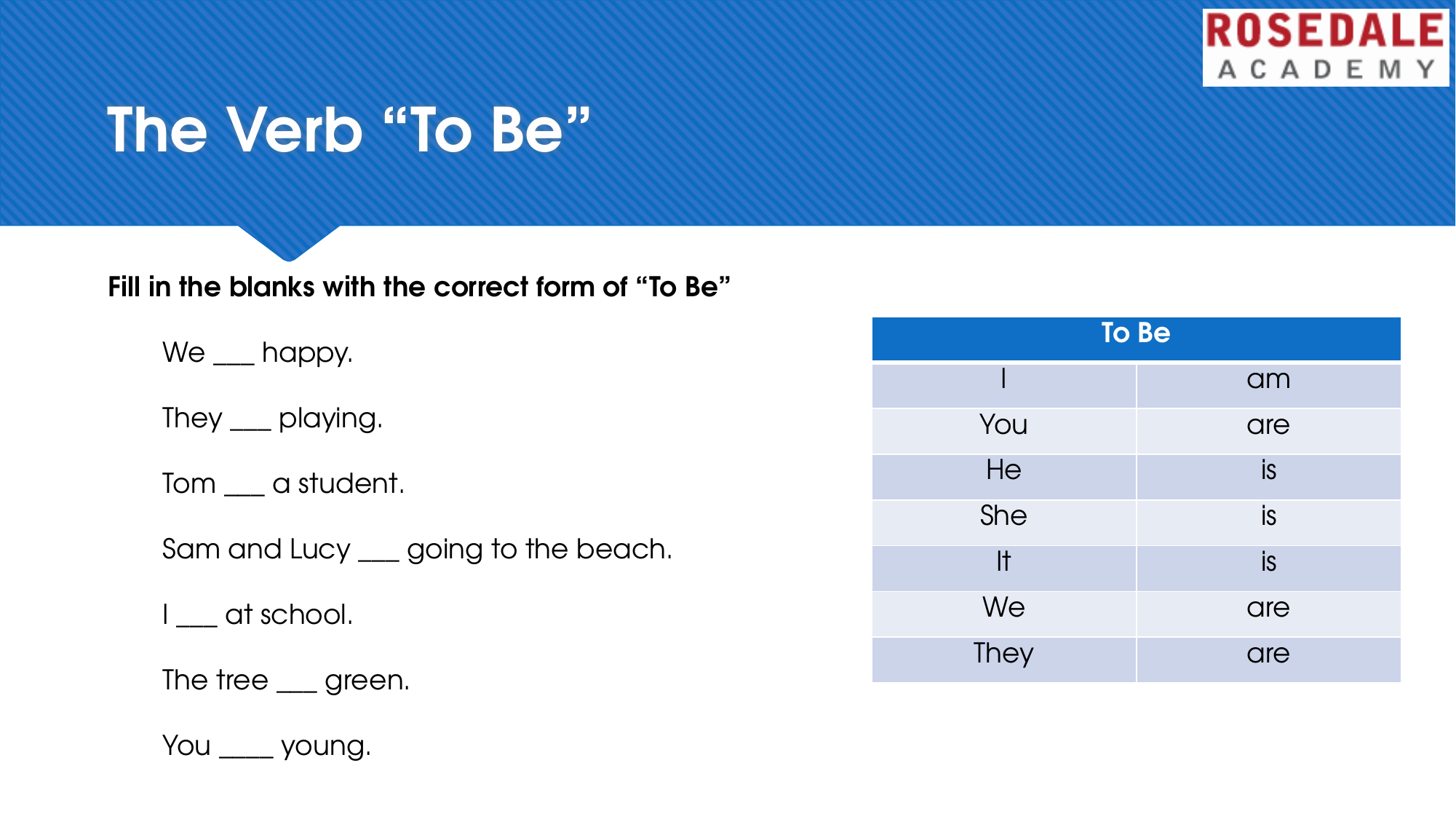

# The Verb “To Be”
Fill in the blanks with the correct form of “To Be”

We ___ happy.

They ___ playing.

Tom ___ a student.

Sam and Lucy ___ going to the beach.

I ___ at school.

The tree ___ green.

You ____ young.
| To Be |  |
| --- | --- |
| I | am |
| You | are |
| He | is |
| She | is |
| It | is |
| We | are |
| They | are |